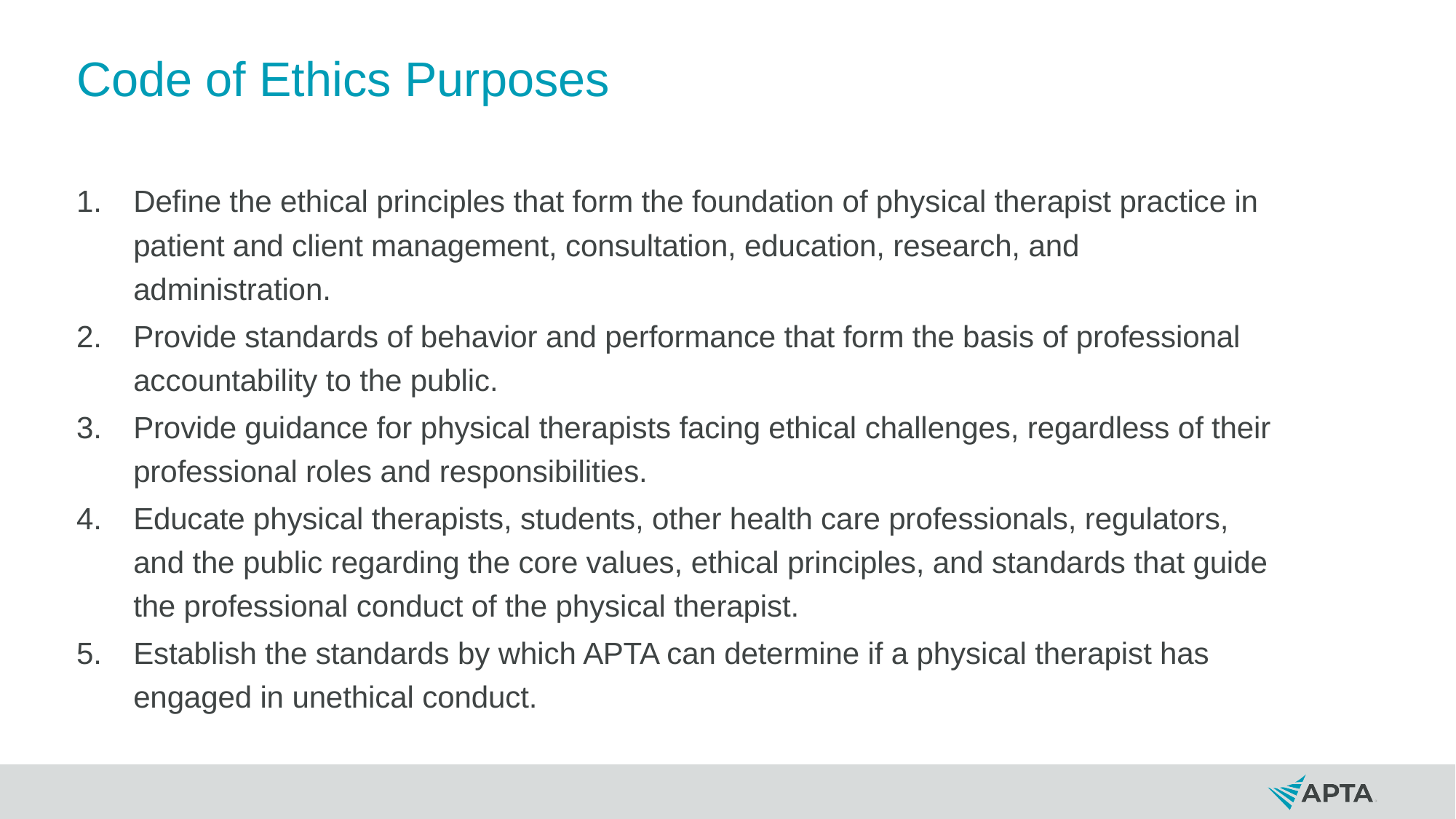

# Code of Ethics Purposes
Define the ethical principles that form the foundation of physical therapist practice in patient and client management, consultation, education, research, and administration.
Provide standards of behavior and performance that form the basis of professional accountability to the public.
Provide guidance for physical therapists facing ethical challenges, regardless of their professional roles and responsibilities.
Educate physical therapists, students, other health care professionals, regulators, and the public regarding the core values, ethical principles, and standards that guide the professional conduct of the physical therapist.
Establish the standards by which APTA can determine if a physical therapist has engaged in unethical conduct.